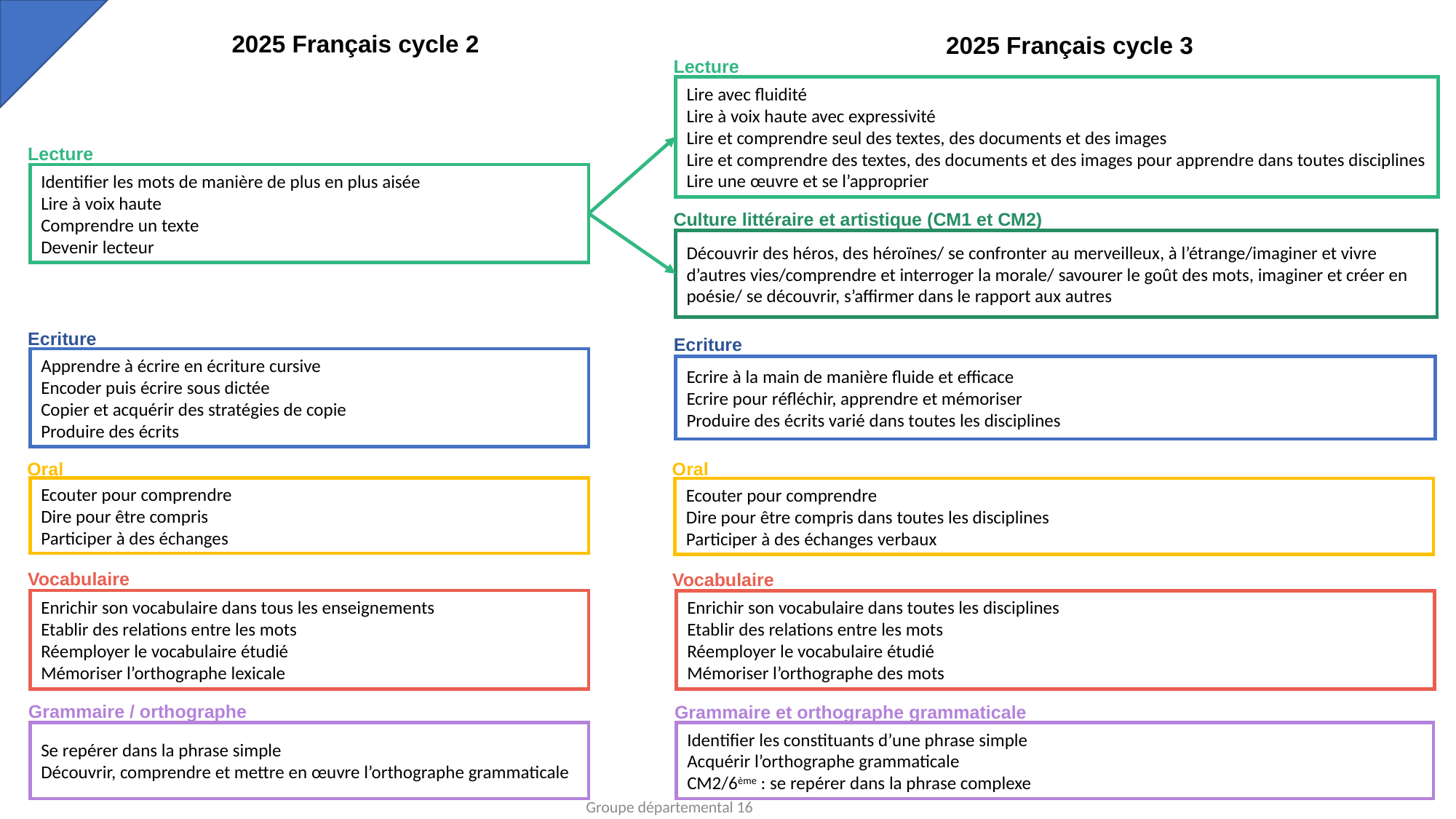

2025 Français cycle 2
2025 Français cycle 3
Lecture
Lire avec fluidité
Lire à voix haute avec expressivité
Lire et comprendre seul des textes, des documents et des images
Lire et comprendre des textes, des documents et des images pour apprendre dans toutes disciplines
Lire une œuvre et se l’approprier
Lecture
Identifier les mots de manière de plus en plus aisée
Lire à voix haute
Comprendre un texte
Devenir lecteur
Culture littéraire et artistique (CM1 et CM2)
Découvrir des héros, des héroïnes/ se confronter au merveilleux, à l’étrange/imaginer et vivre d’autres vies/comprendre et interroger la morale/ savourer le goût des mots, imaginer et créer en poésie/ se découvrir, s’affirmer dans le rapport aux autres
Ecriture
Ecriture
Apprendre à écrire en écriture cursive
Encoder puis écrire sous dictée
Copier et acquérir des stratégies de copie
Produire des écrits
Ecrire à la main de manière fluide et efficace
Ecrire pour réfléchir, apprendre et mémoriser
Produire des écrits varié dans toutes les disciplines
Oral

Oral
Ecouter pour comprendre
Dire pour être compris
Participer à des échanges
Ecouter pour comprendre
Dire pour être compris dans toutes les disciplines
Participer à des échanges verbaux
Vocabulaire
Vocabulaire
Enrichir son vocabulaire dans tous les enseignements
Etablir des relations entre les mots
Réemployer le vocabulaire étudié
Mémoriser l’orthographe lexicale
Enrichir son vocabulaire dans toutes les disciplines
Etablir des relations entre les mots
Réemployer le vocabulaire étudié
Mémoriser l’orthographe des mots
Grammaire / orthographe
Grammaire et orthographe grammaticale
Se repérer dans la phrase simple
Découvrir, comprendre et mettre en œuvre l’orthographe grammaticale
Identifier les constituants d’une phrase simple
Acquérir l’orthographe grammaticale
CM2/6ème : se repérer dans la phrase complexe
Groupe départemental 16